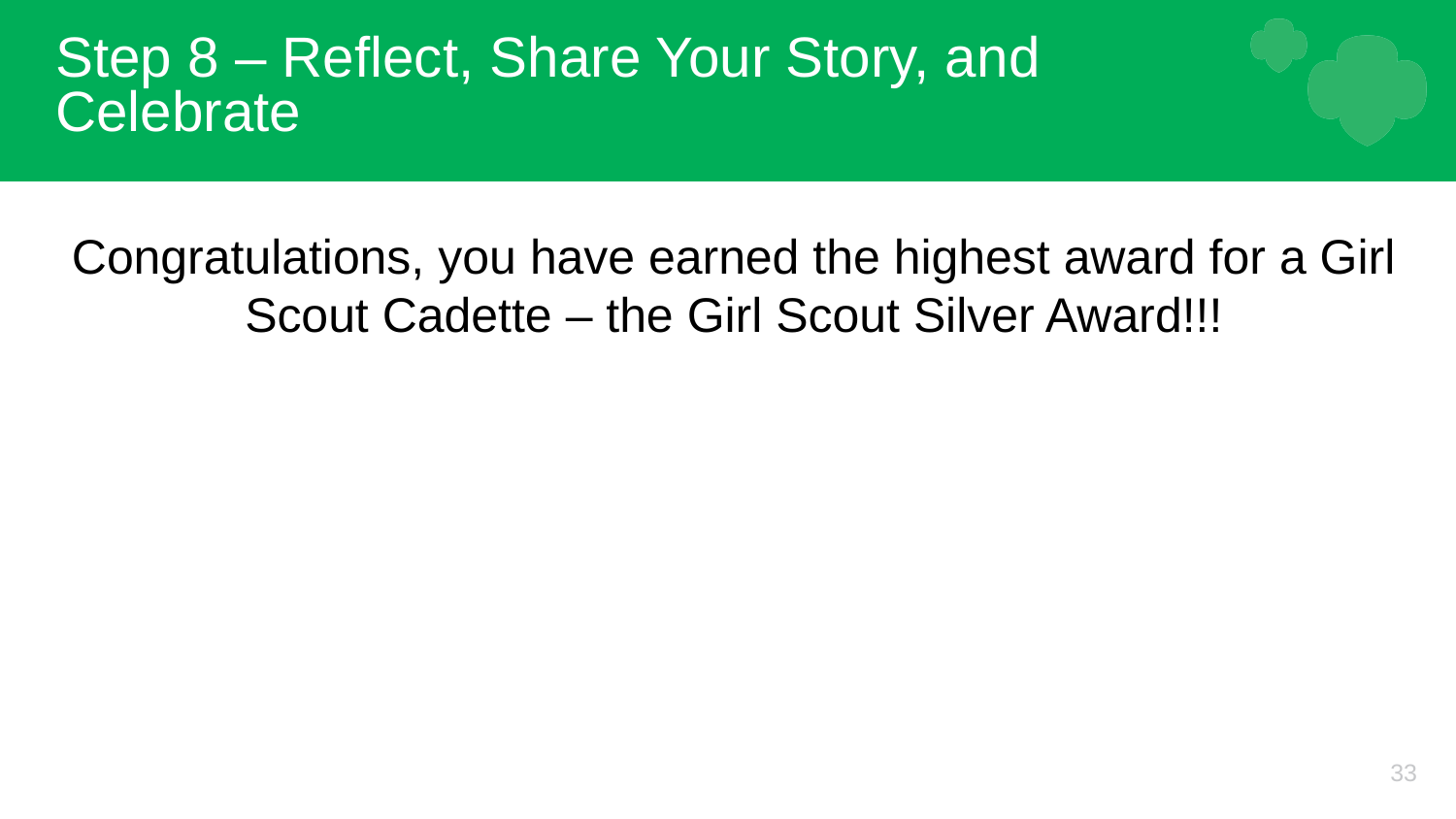

# Step 8 – Reflect, Share Your Story, and Celebrate
Congratulations, you have earned the highest award for a Girl Scout Cadette – the Girl Scout Silver Award!!!

33